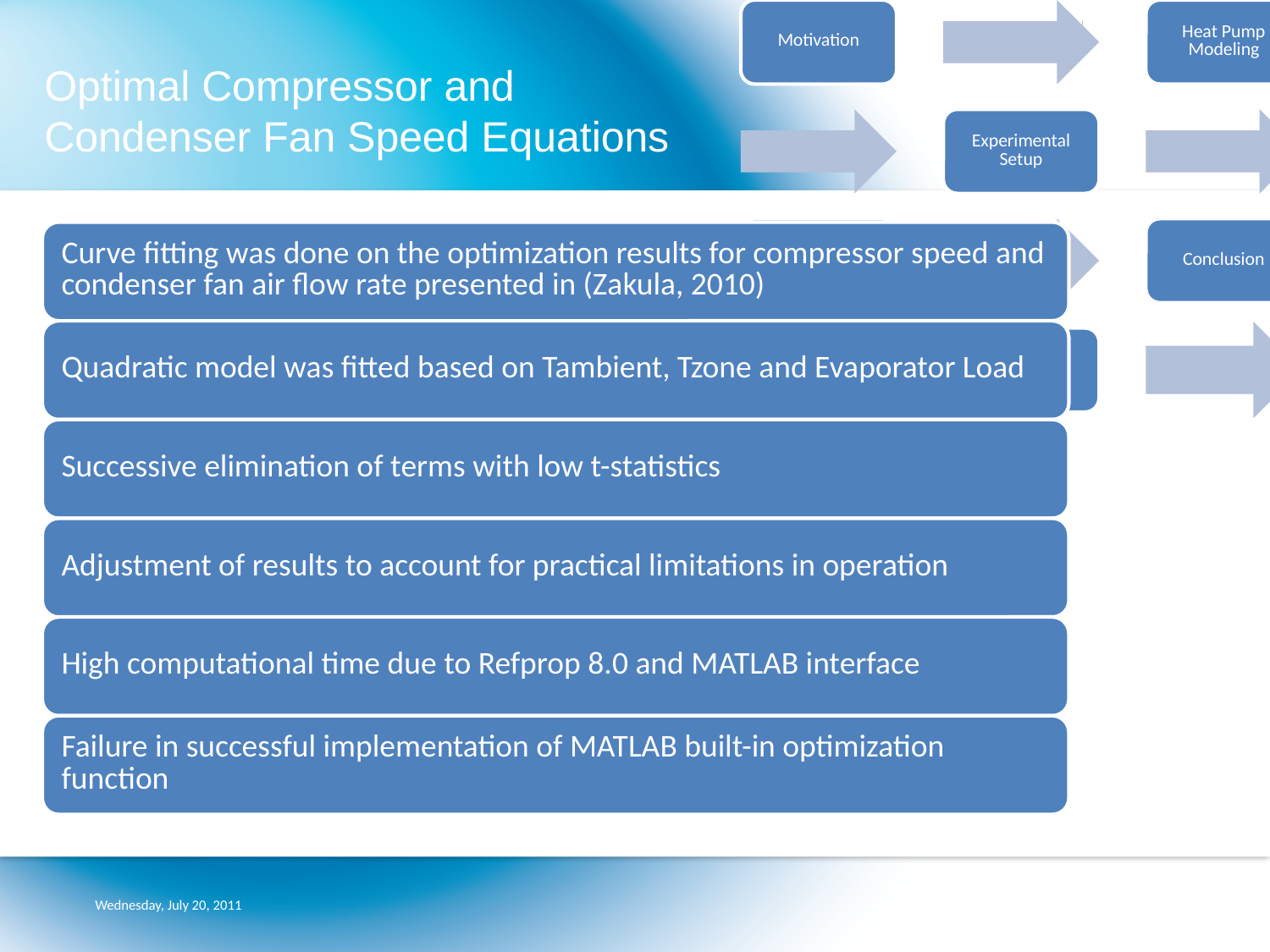

Motivation
Conclusion
Future Work
Experimental Setup
Heat Pump Modeling
Optimal Compressor and Condenser Fan Speed Equations
Failure in successful implementation of MATLAB built-in optimization function
High computational time due to Refprop 8.0 and MATLAB interface
Adjustment of results to account for practical limitations in operation
Quadratic model was fitted based on Tambient, Tzone and Evaporator Load
Successive elimination of terms with low t-statistics
Wednesday, July 20, 2011